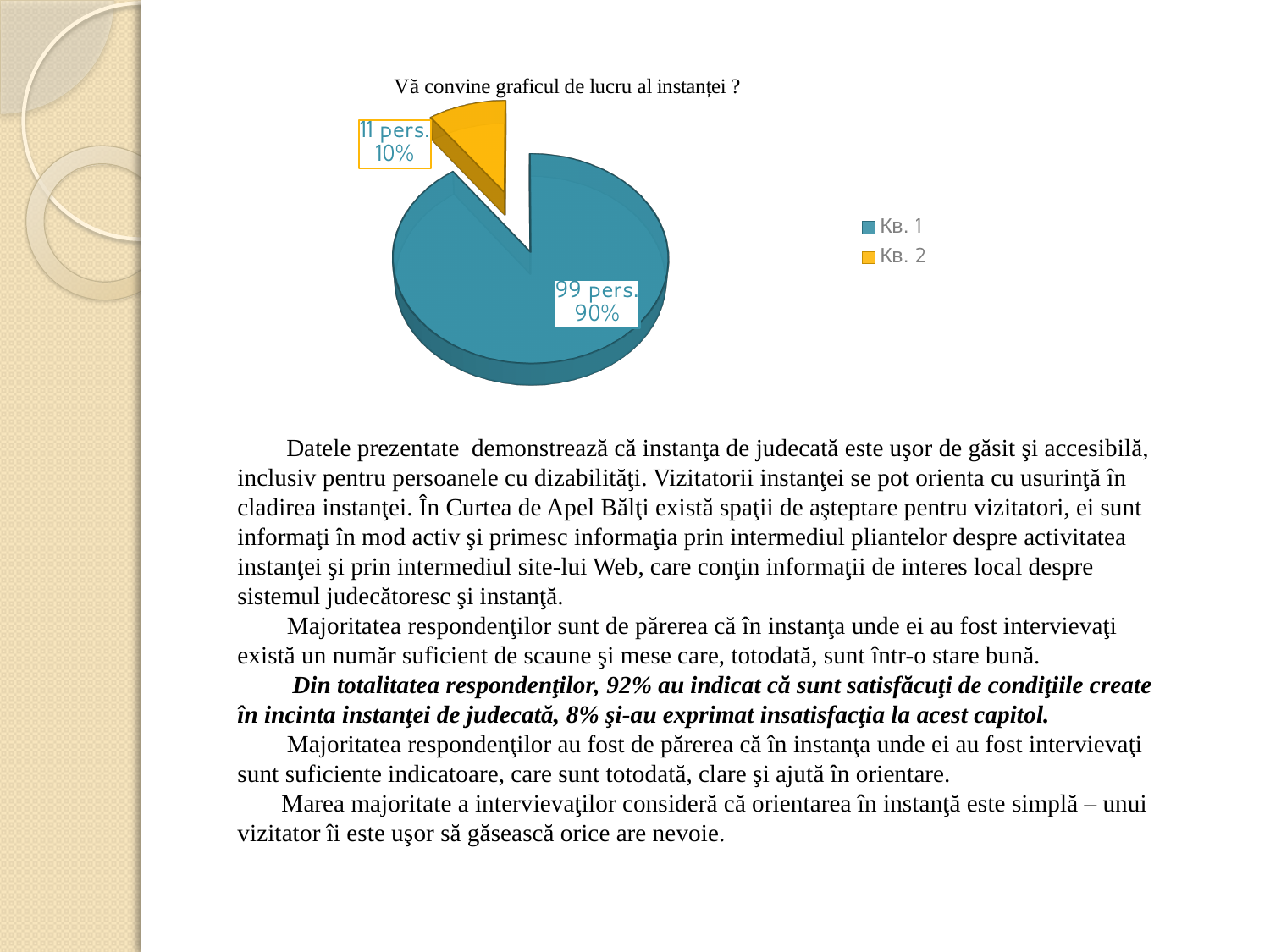

[unsupported chart]

        Datele prezentate  demonstrează că instanţa de judecată este uşor de găsit şi accesibilă, inclusiv pentru persoanele cu dizabilităţi. Vizitatorii instanţei se pot orienta cu usurinţă în cladirea instanţei. În Curtea de Apel Bălţi există spaţii de aşteptare pentru vizitatori, ei sunt informaţi în mod activ şi primesc informaţia prin intermediul pliantelor despre activitatea instanţei şi prin intermediul site-lui Web, care conţin informaţii de interes local despre sistemul judecătoresc şi instanţă.
         Majoritatea respondenţilor sunt de părerea că în instanţa unde ei au fost intervievaţi există un număr suficient de scaune şi mese care, totodată, sunt într-o stare bună.
          Din totalitatea respondenţilor, 92% au indicat că sunt satisfăcuţi de condiţiile create în incinta instanţei de judecată, 8% şi-au exprimat insatisfacţia la acest capitol.
         Majoritatea respondenţilor au fost de părerea că în instanţa unde ei au fost intervievaţi sunt suficiente indicatoare, care sunt totodată, clare şi ajută în orientare.
        Marea majoritate a intervievaţilor consideră că orientarea în instanţă este simplă – unui vizitator îi este uşor să găsească orice are nevoie.